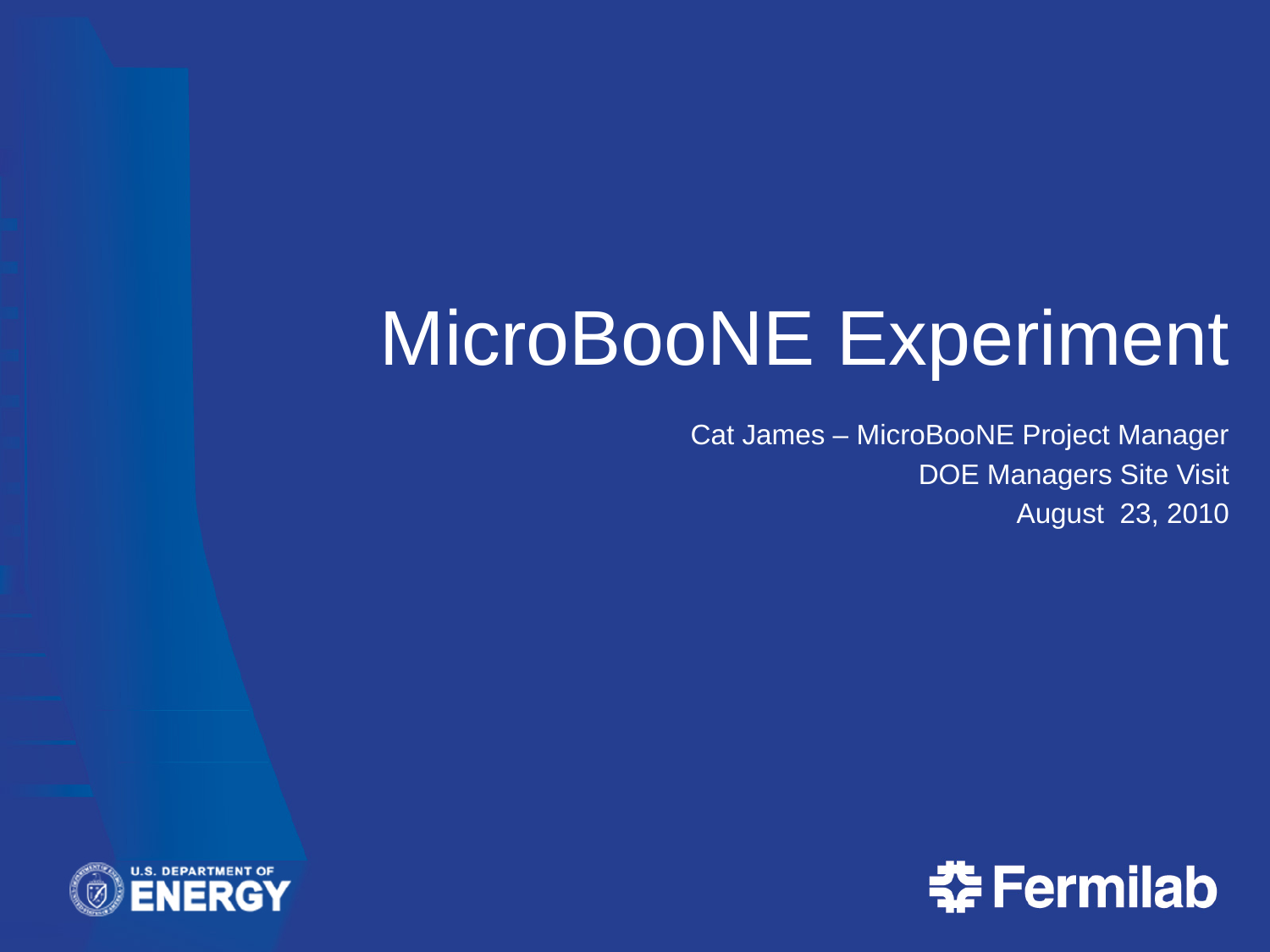

# MicroBooNE Experiment
Cat James – MicroBooNE Project Manager
DOE Managers Site Visit
August  23, 2010